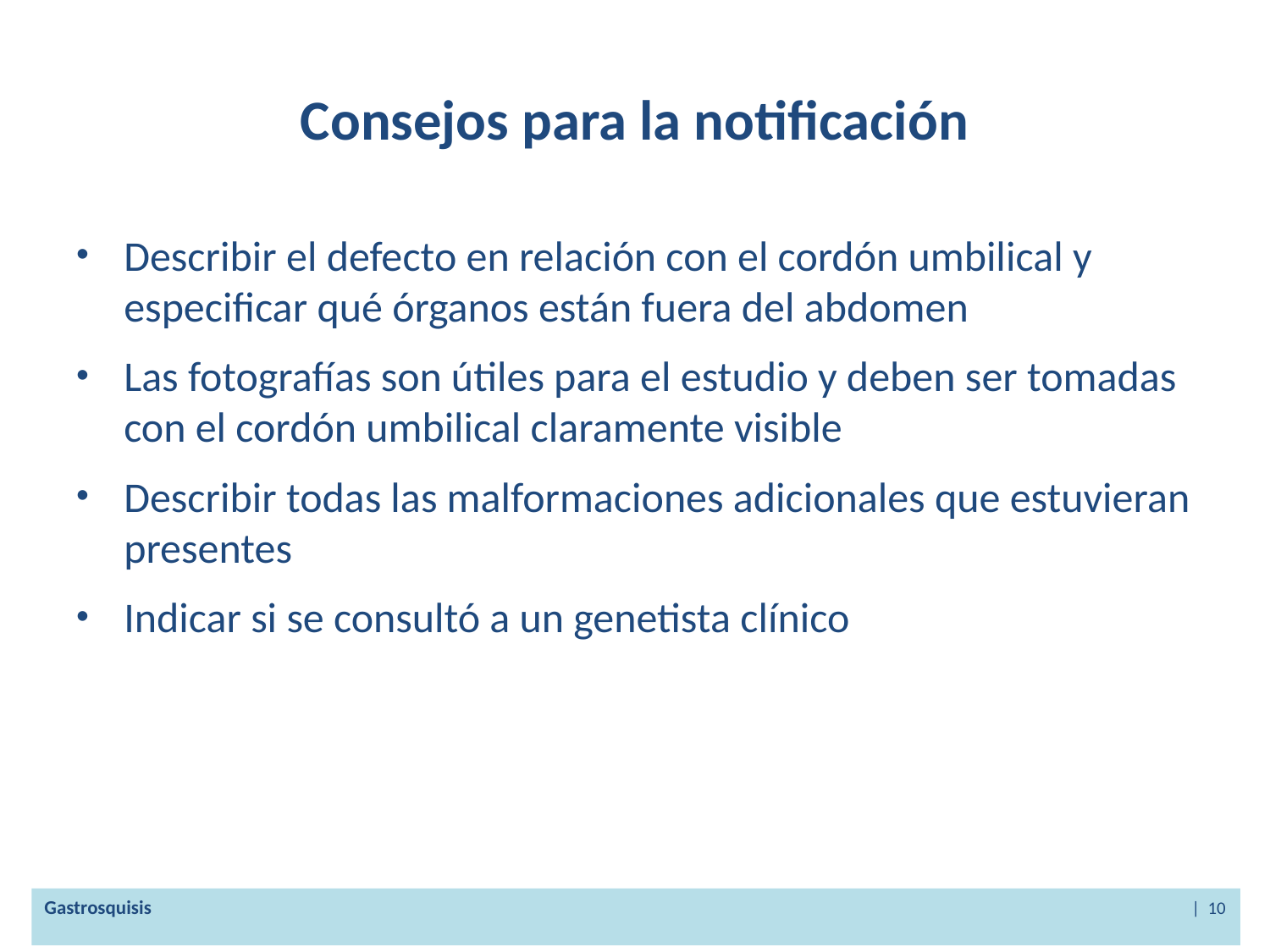

# Consejos para la notificación
Describir el defecto en relación con el cordón umbilical y especificar qué órganos están fuera del abdomen
Las fotografías son útiles para el estudio y deben ser tomadas con el cordón umbilical claramente visible
Describir todas las malformaciones adicionales que estuvieran presentes
Indicar si se consultó a un genetista clínico
Gastrosquisis                                                                                                                                                                                                                                          |  10